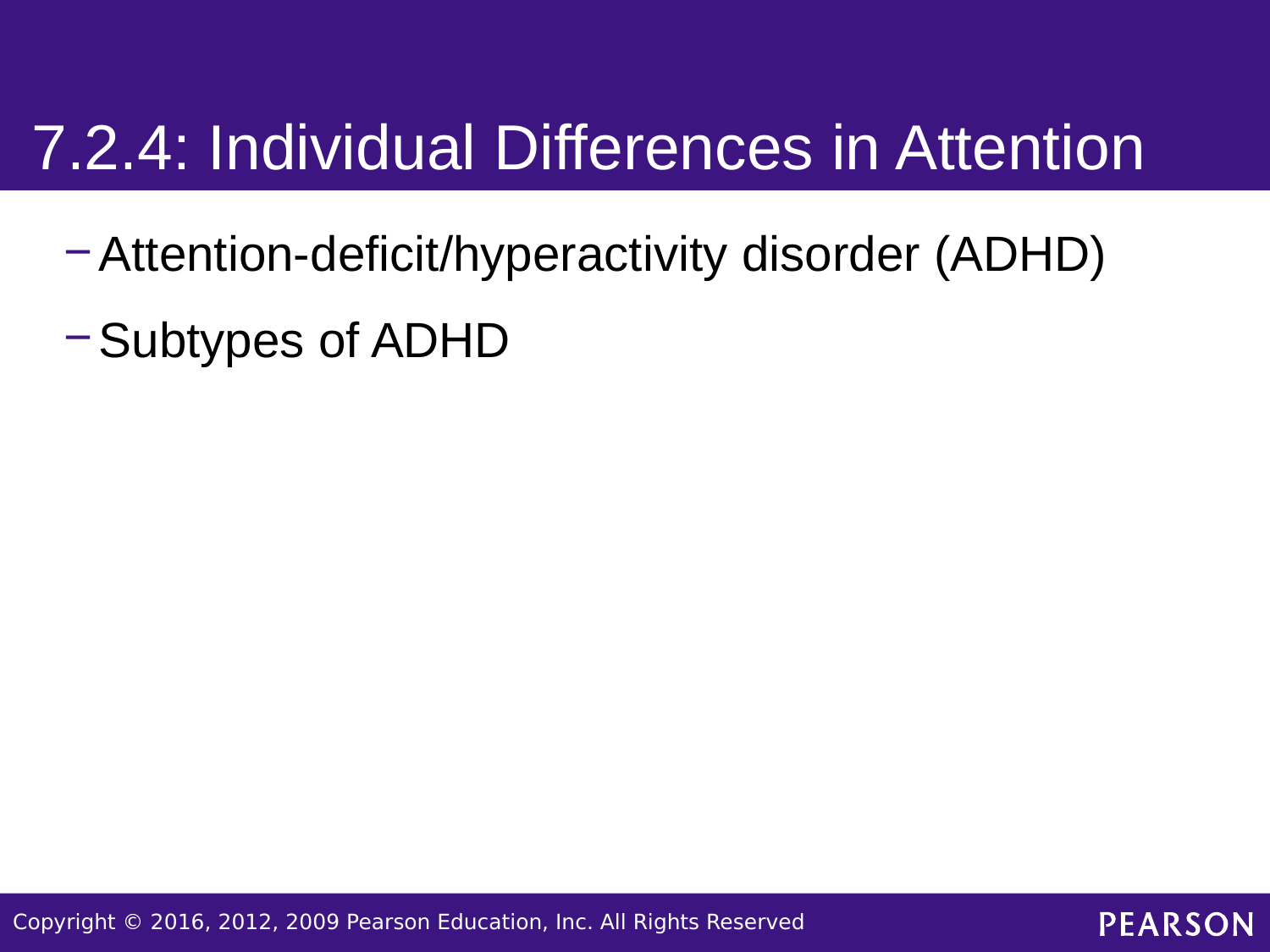

# 7.2.4: Individual Differences in Attention
Attention-deficit/hyperactivity disorder (ADHD)
Subtypes of ADHD